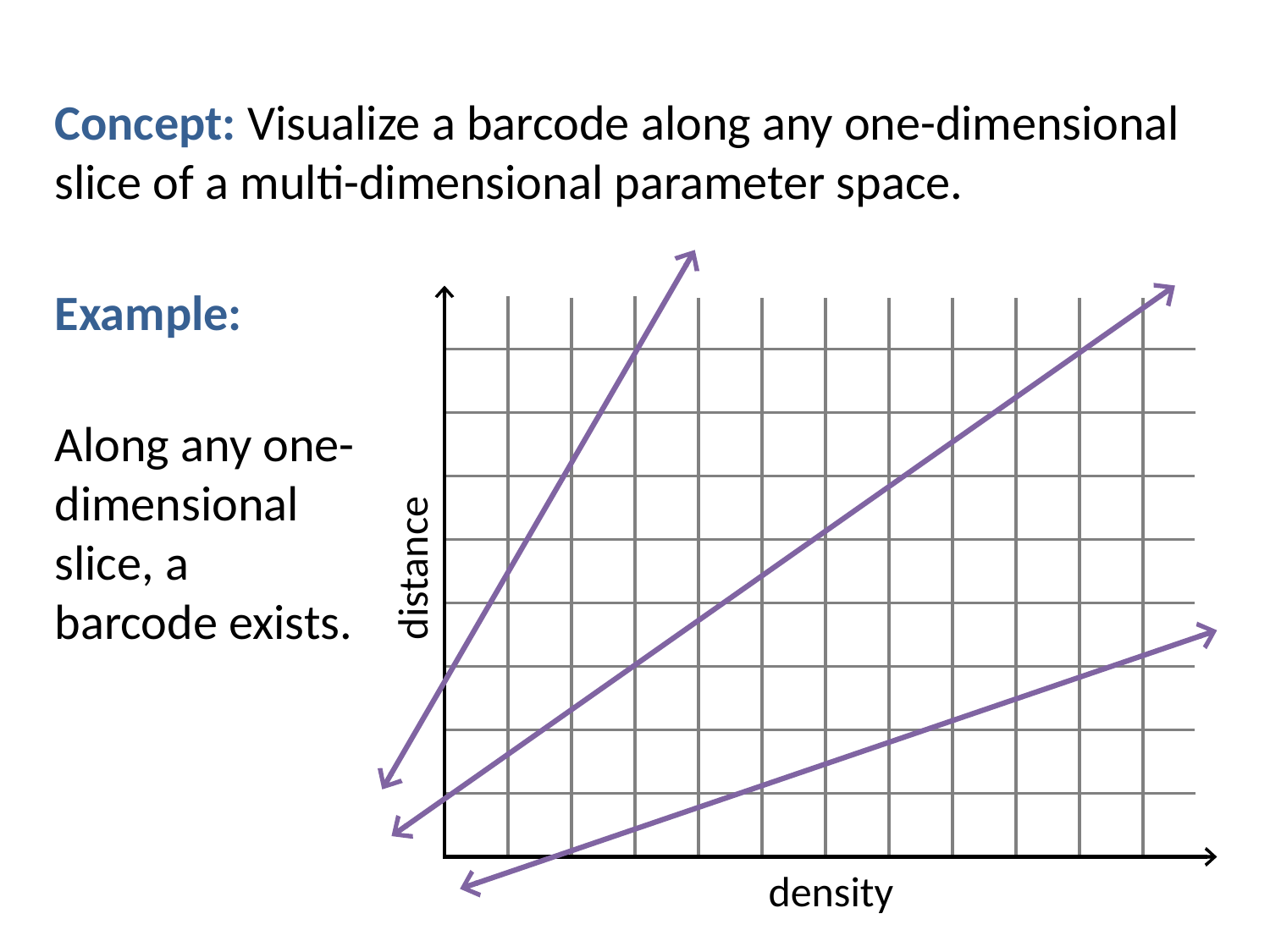

Concept: Visualize a barcode along any one-dimensional slice of a multi-dimensional parameter space.
Example:
distance
density
Along any one-dimensional slice, a barcode exists.